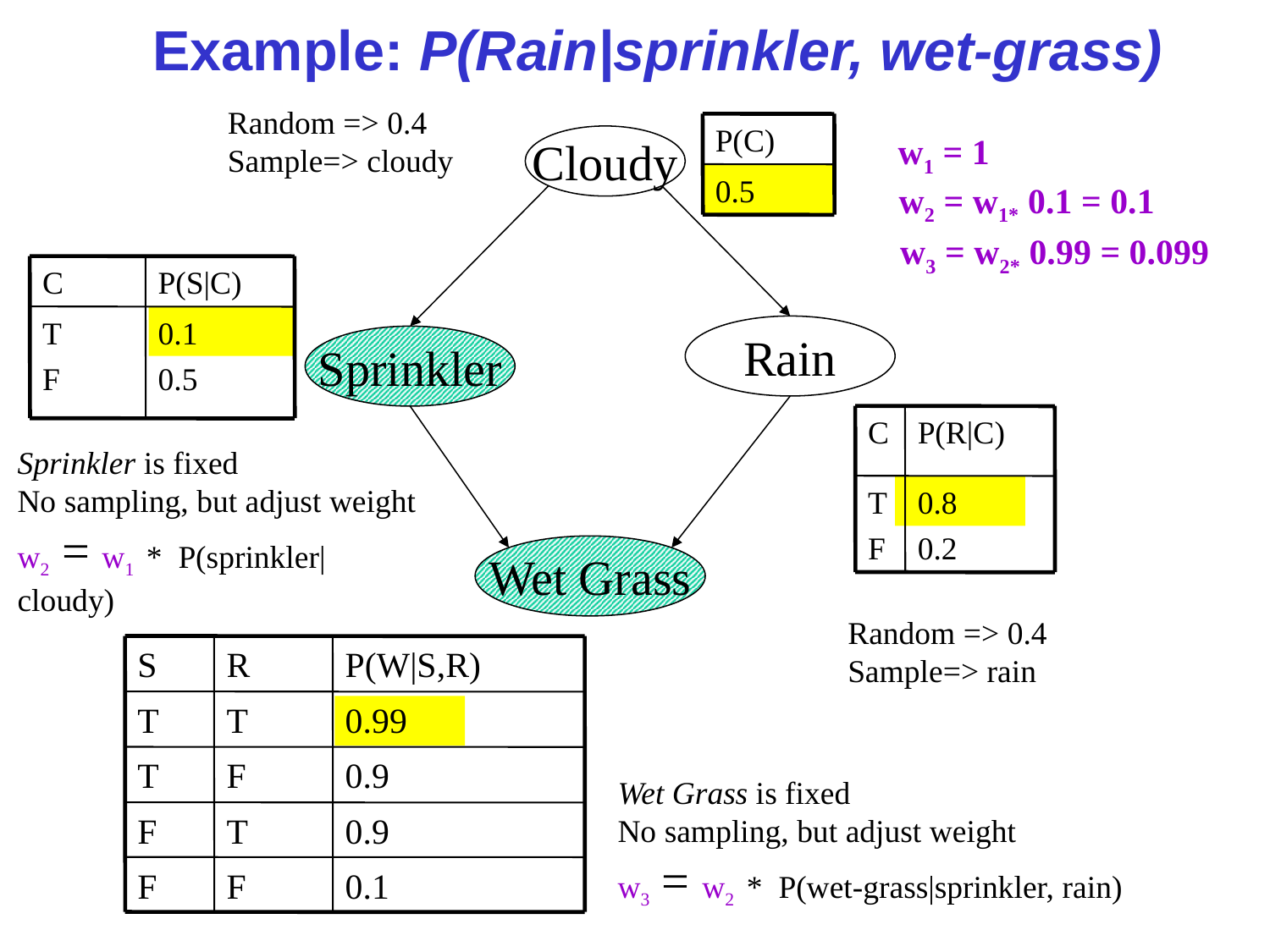

# Example: P(Rain|sprinkler, wet-grass)‏
Random => 0.4
Sample=> cloudy
P(C)‏

0.5

w1 = 1
Cloudy

w2 = w1* 0.1 = 0.1
w3 = w2* 0.99 = 0.099
C

P(S|C)‏

T
F

0.1
0.5

Rain
Sprinkler
C

P(R|C)‏

T
F

0.8
0.2

Sprinkler is fixed
No sampling, but adjust weight w2 = w1 *  P(sprinkler|cloudy)‏

Wet Grass
Random => 0.4
Sample=> rain
S

R

P(W|S,R)‏

T

T
0.99
T

F
0.9
F

T
0.9
F

F
0.1

Wet Grass is fixed
No sampling, but adjust weight
w3 = w2 *  P(wet-grass|sprinkler, rain)‏